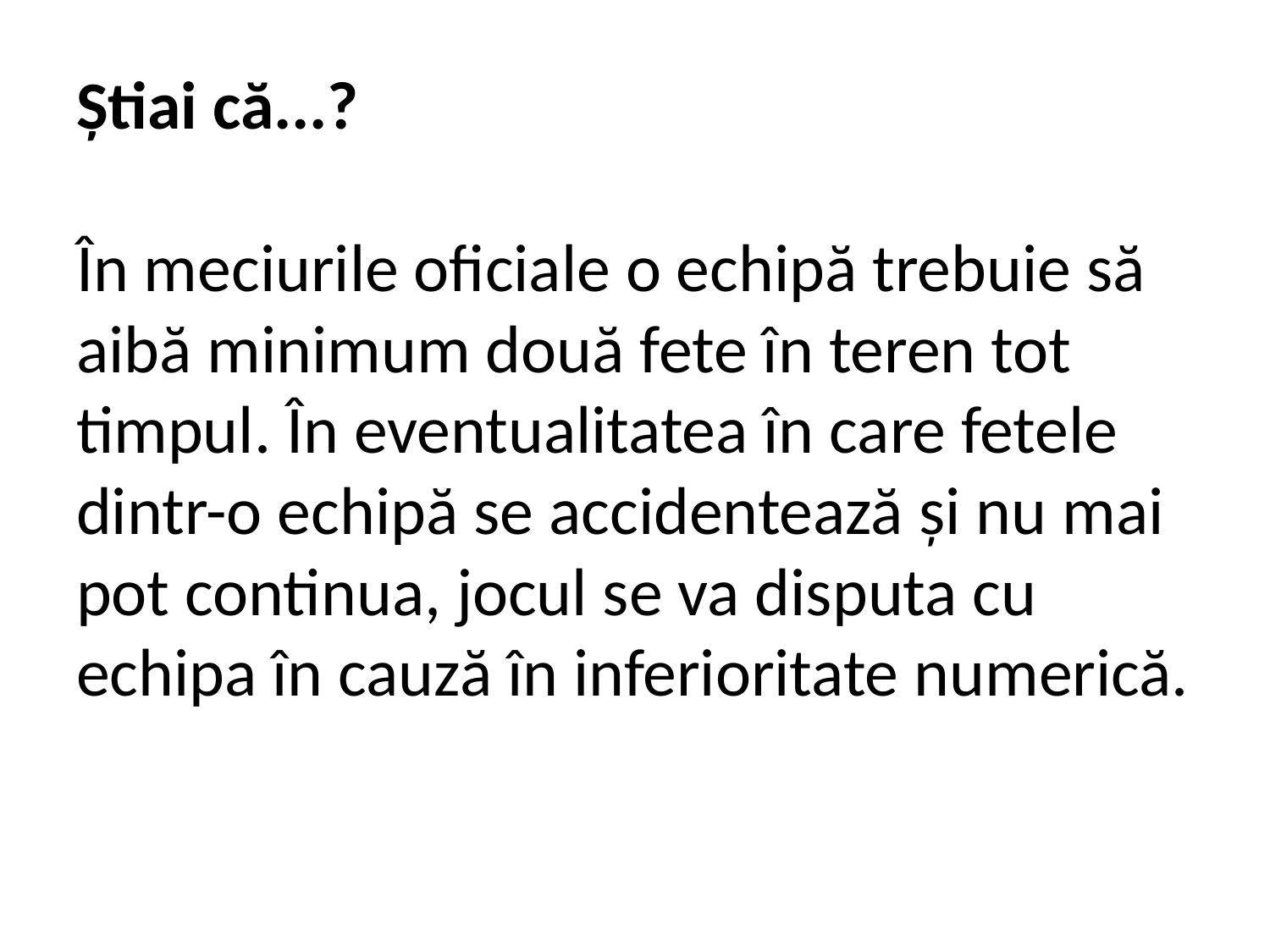

# Ştiai că...? În meciurile oficiale o echipă trebuie să aibă minimum două fete în teren tot timpul. În eventualitatea în care fetele dintr-o echipă se accidentează şi nu mai pot continua, jocul se va disputa cu echipa în cauză în inferioritate numerică.